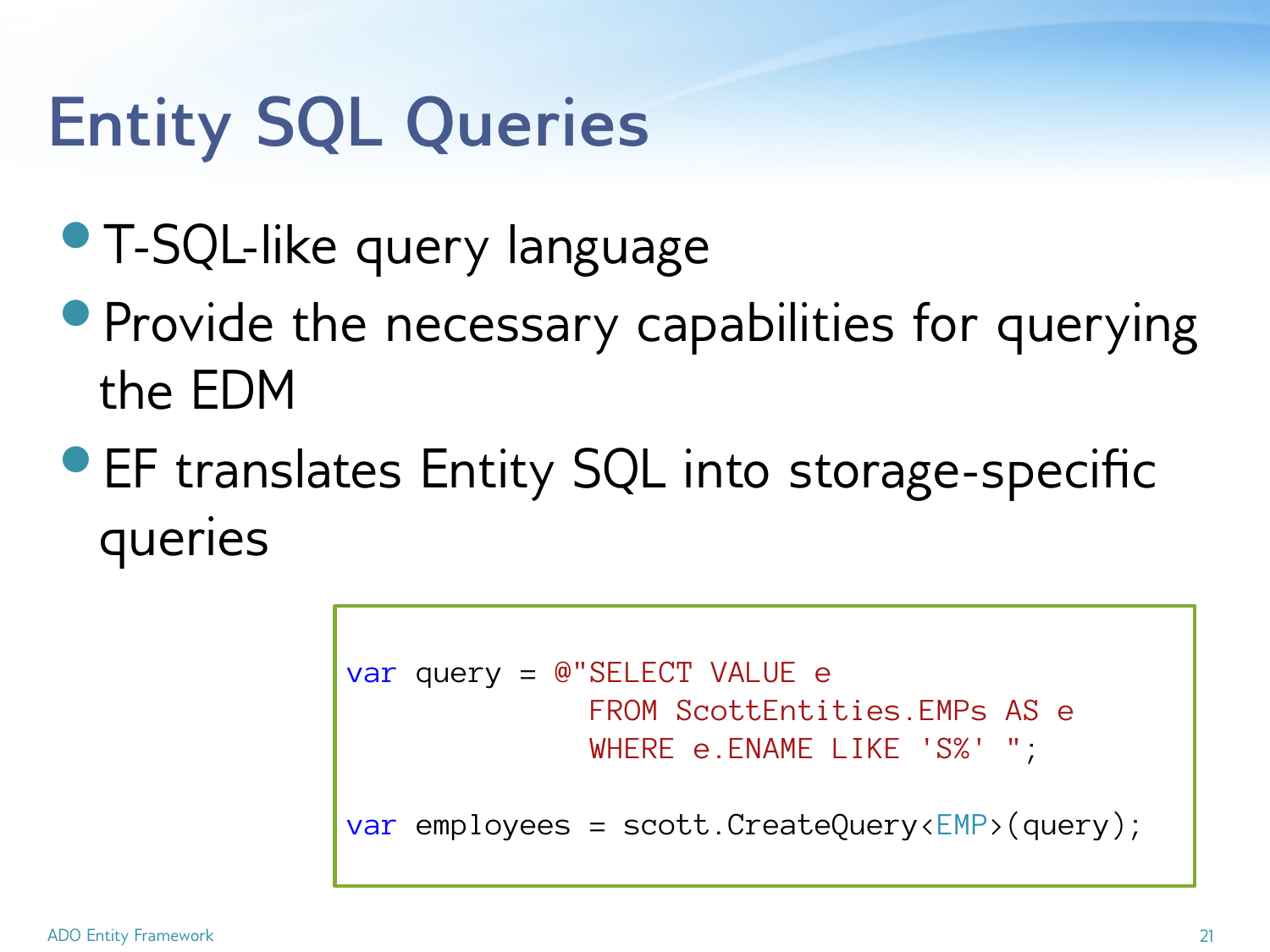

# Entity SQL Queries
T-SQL-like query language
Provide the necessary capabilities for querying the EDM
EF translates Entity SQL into storage-specific queries
var query = @"SELECT VALUE e
              FROM ScottEntities.EMPs AS e
              WHERE e.ENAME LIKE 'S%' ";

var employees = scott.CreateQuery<EMP>(query);
ADO Entity Framework
21